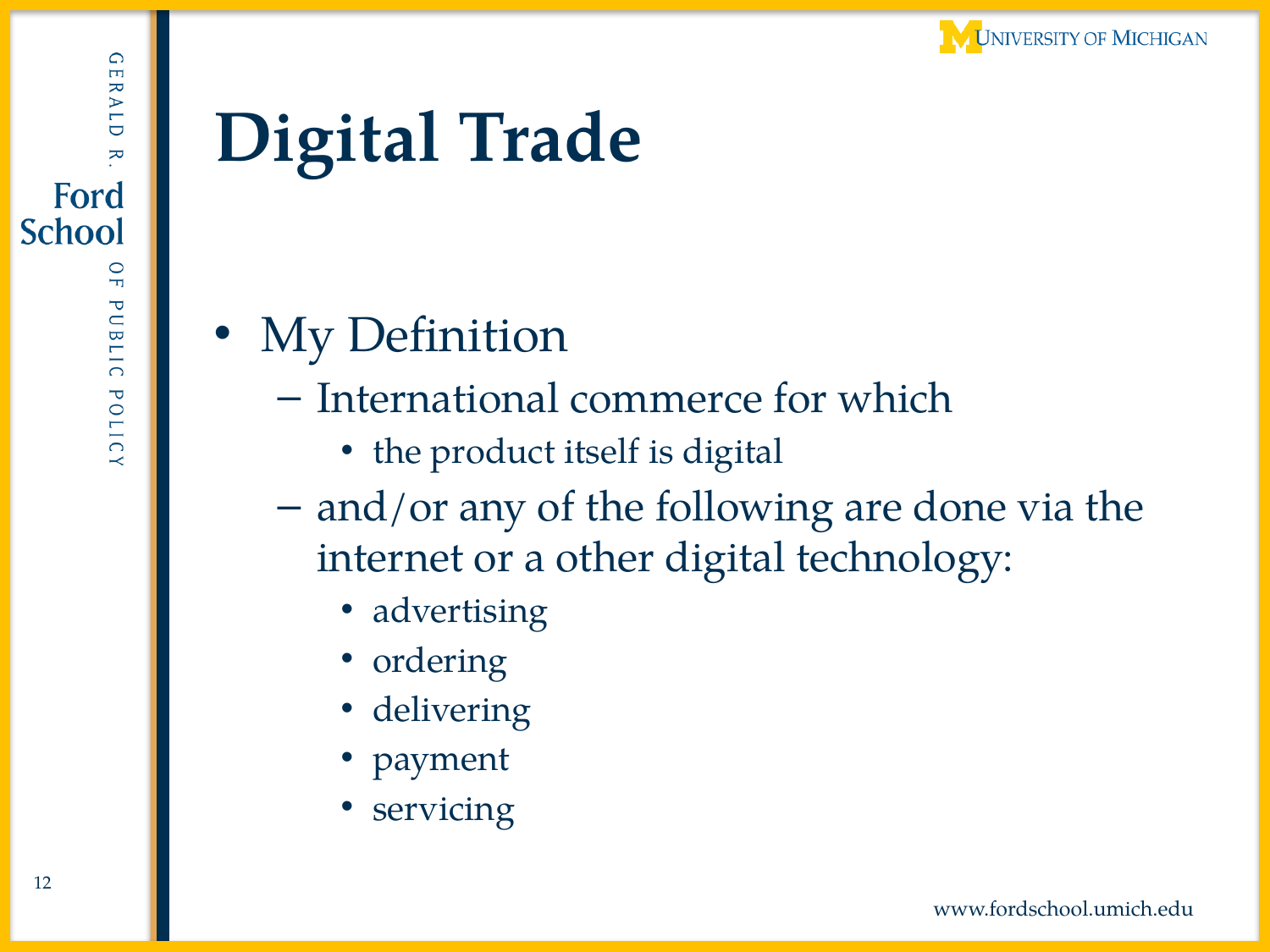

# Digital Trade
My Definition
International commerce for which
the product itself is digital
and/or any of the following are done via the internet or a other digital technology:
advertising
ordering
delivering
payment
servicing
12